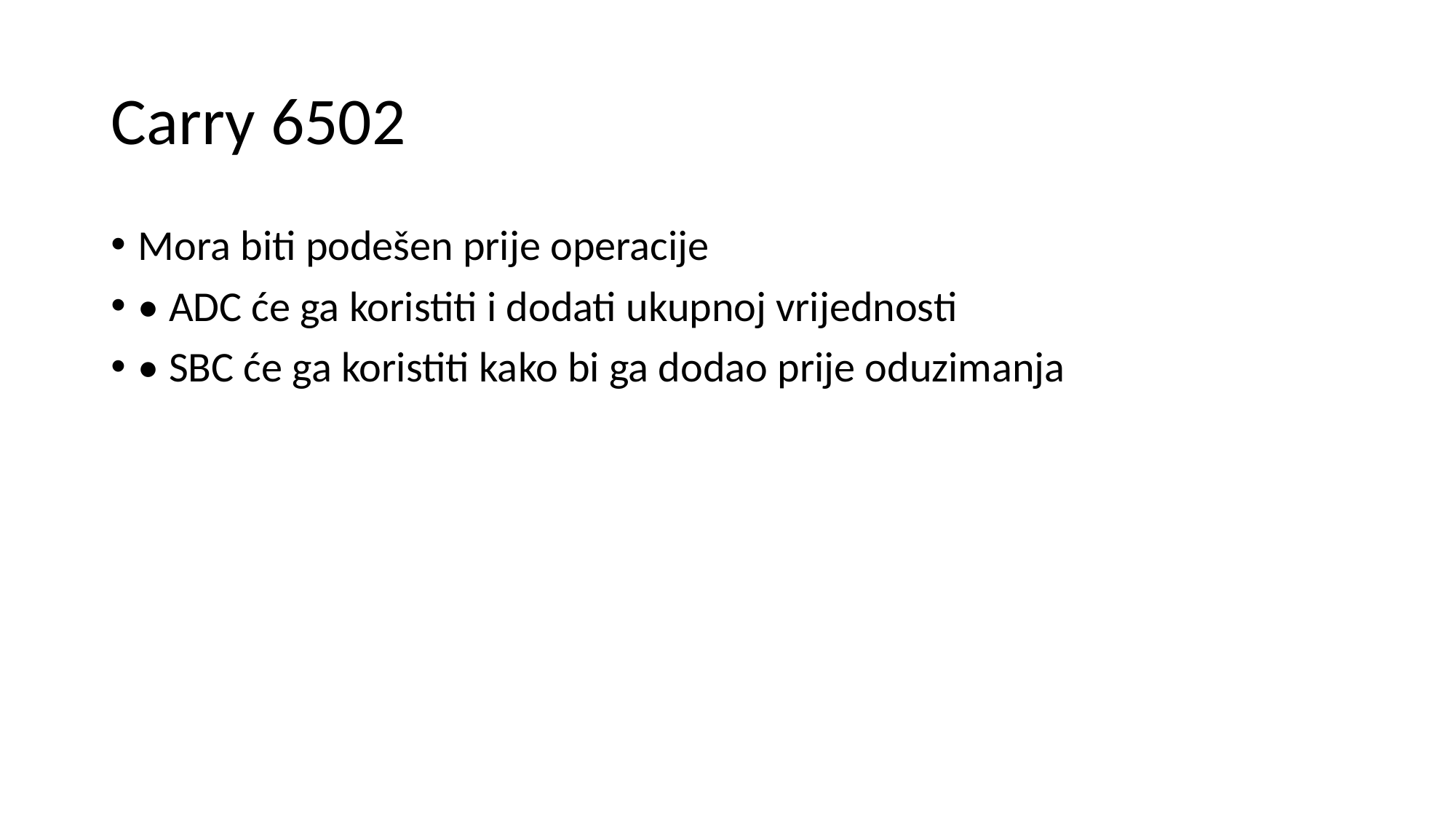

# Carry 6502
Mora biti podešen prije operacije
• ADC će ga koristiti i dodati ukupnoj vrijednosti
• SBC će ga koristiti kako bi ga dodao prije oduzimanja